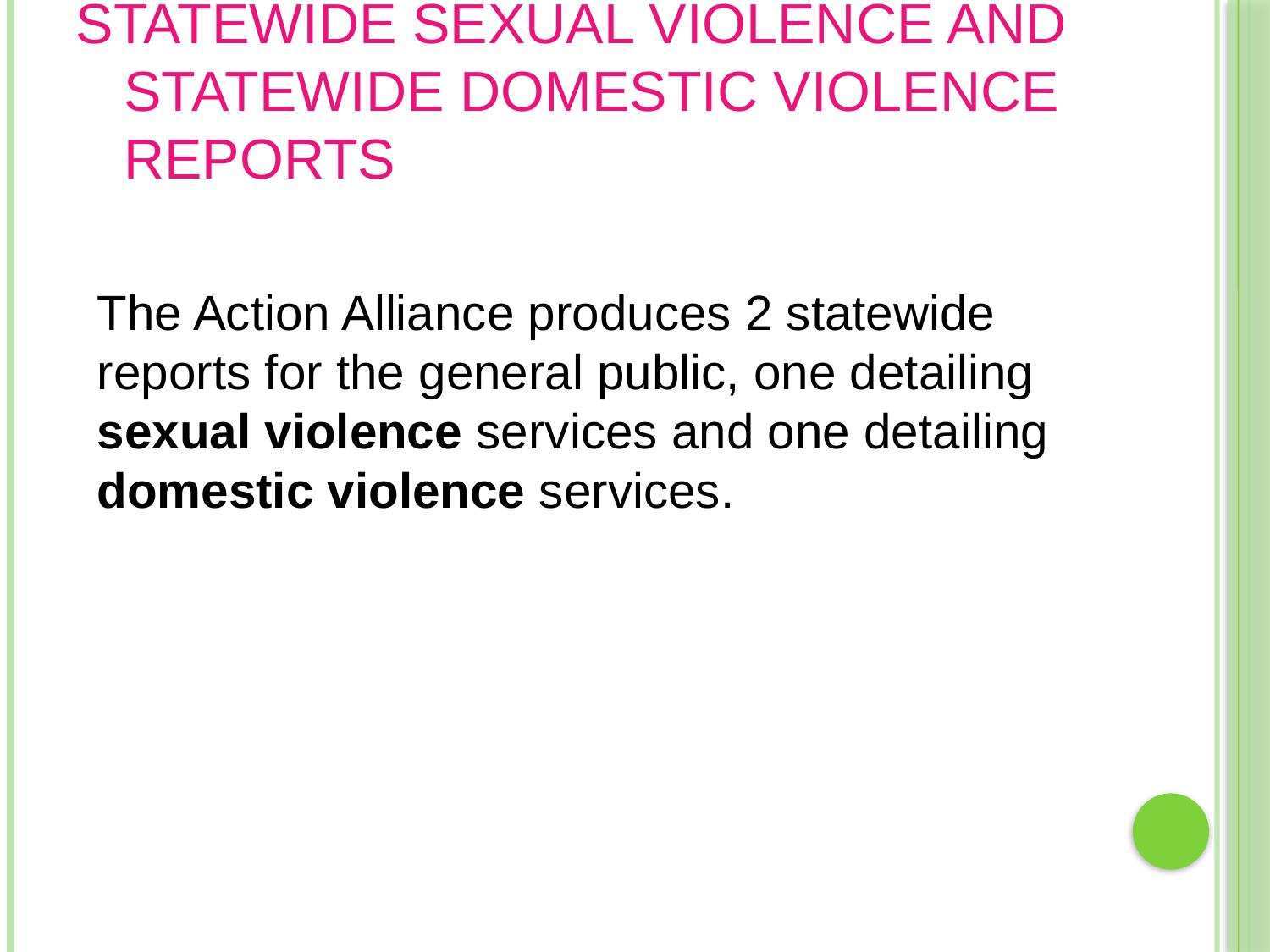

# Statewide Sexual Violence and Statewide Domestic Violence Reports
The Action Alliance produces 2 statewide reports for the general public, one detailing sexual violence services and one detailing domestic violence services.